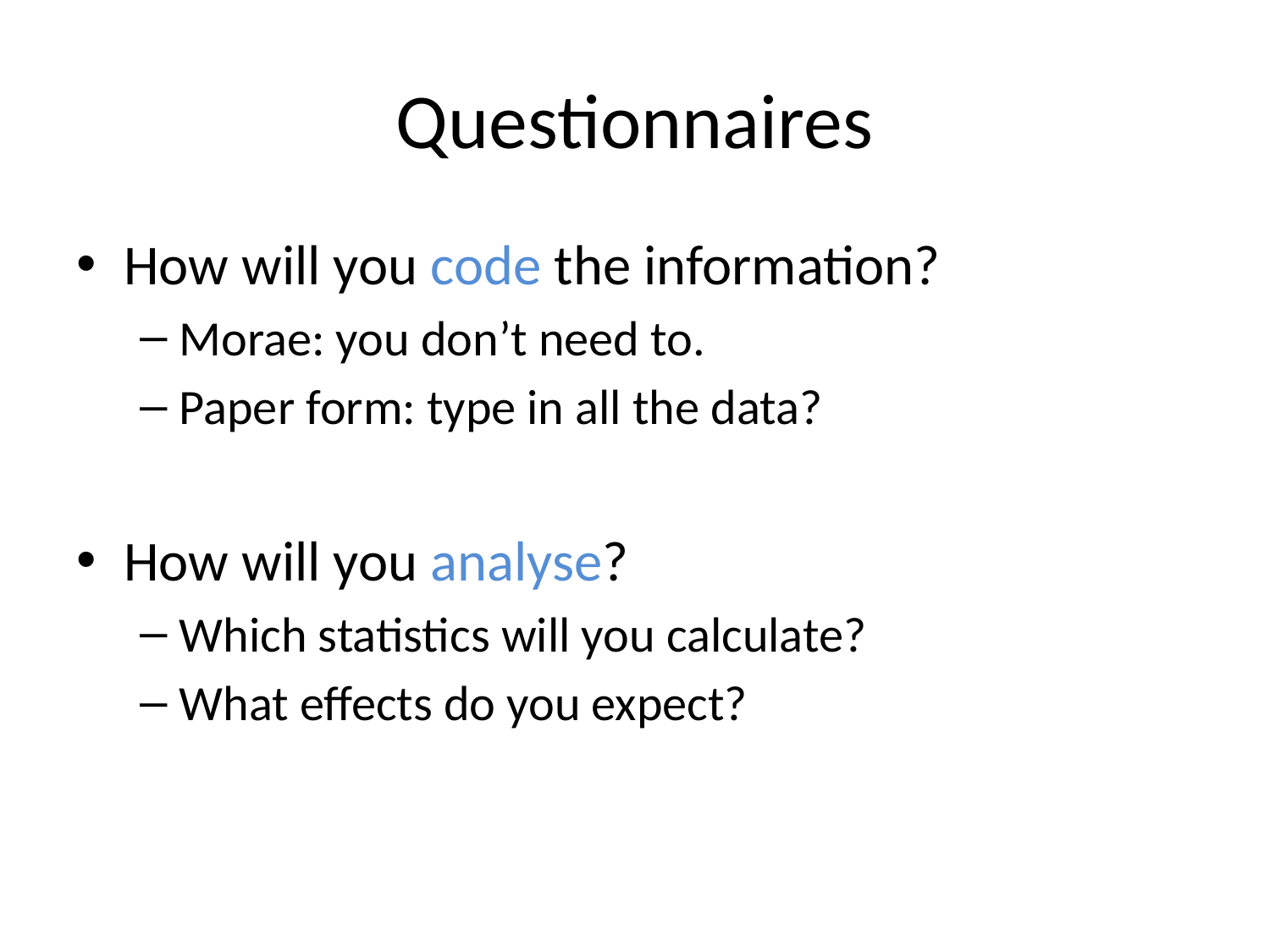

# Questionnaires
How will you code the information?
Morae: you don’t need to.
Paper form: type in all the data?

How will you analyse?
Which statistics will you calculate?
What effects do you expect?